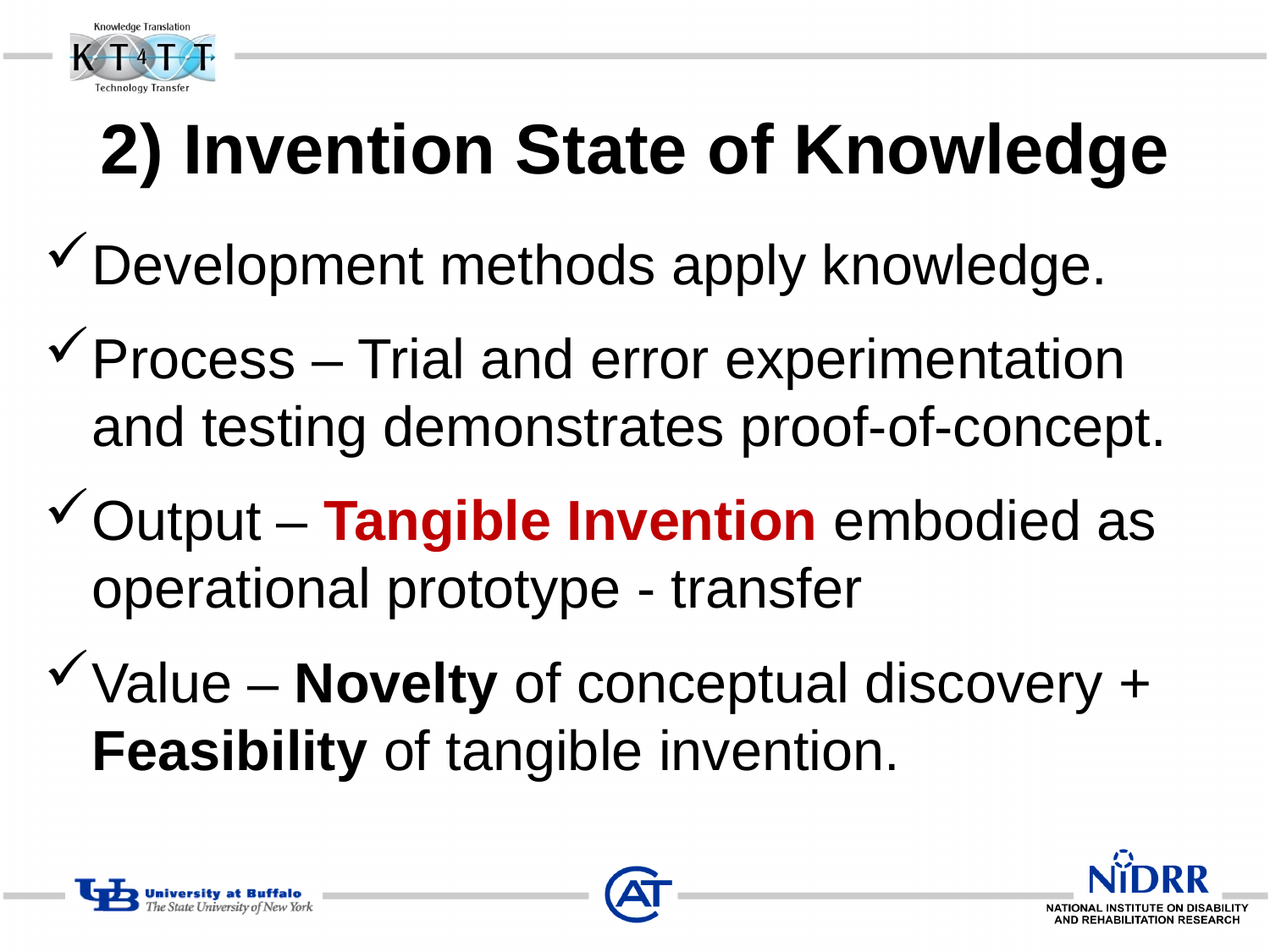

# 2) Invention State of Knowledge
Development methods apply knowledge.
Process – Trial and error experimentation and testing demonstrates proof-of-concept.
Output – Tangible Invention embodied as operational prototype - transfer
Value – Novelty of conceptual discovery + Feasibility of tangible invention.